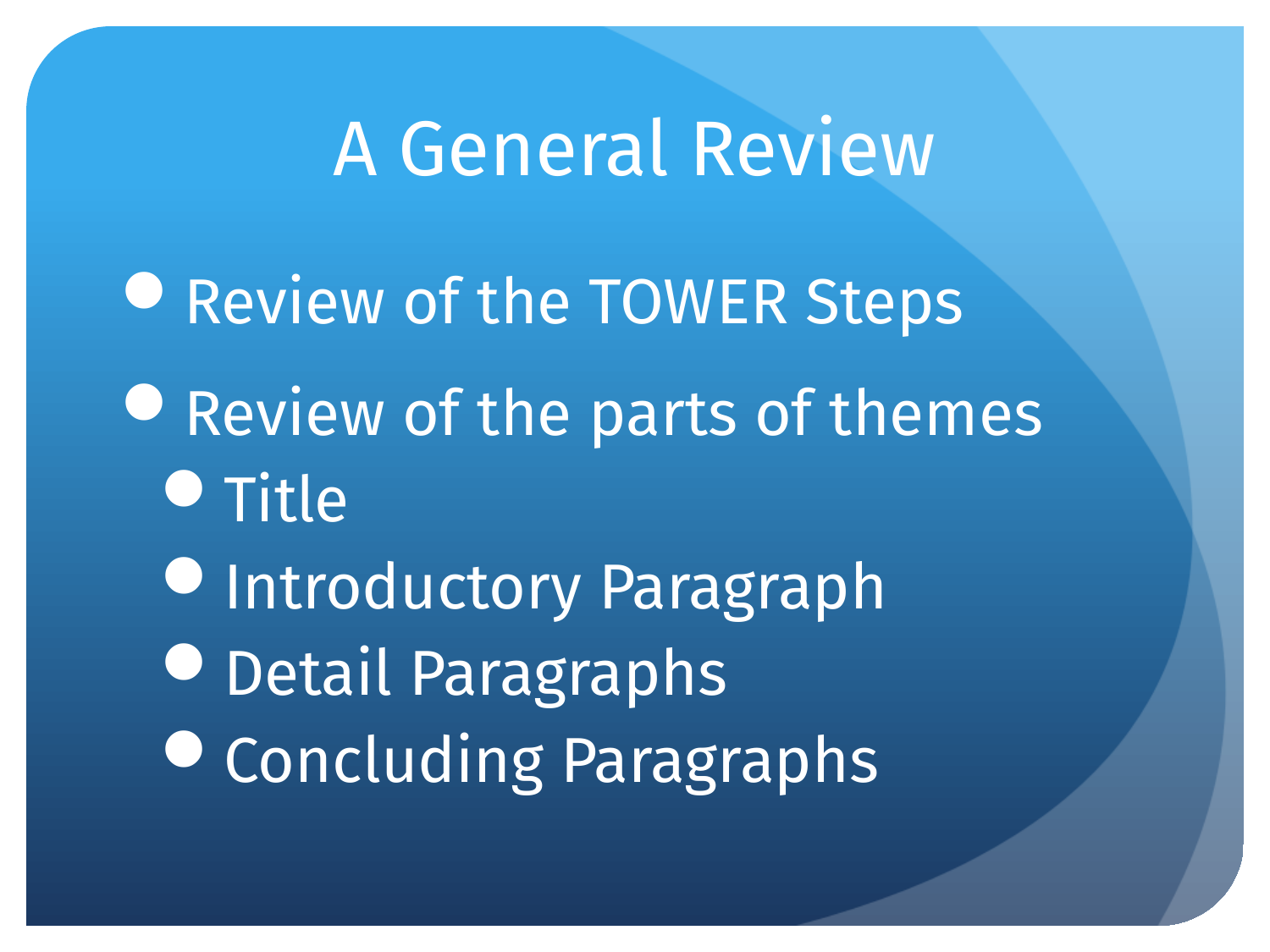

# A General Review
Review of the TOWER Steps
Review of the parts of themes
Title
Introductory Paragraph
Detail Paragraphs
Concluding Paragraphs